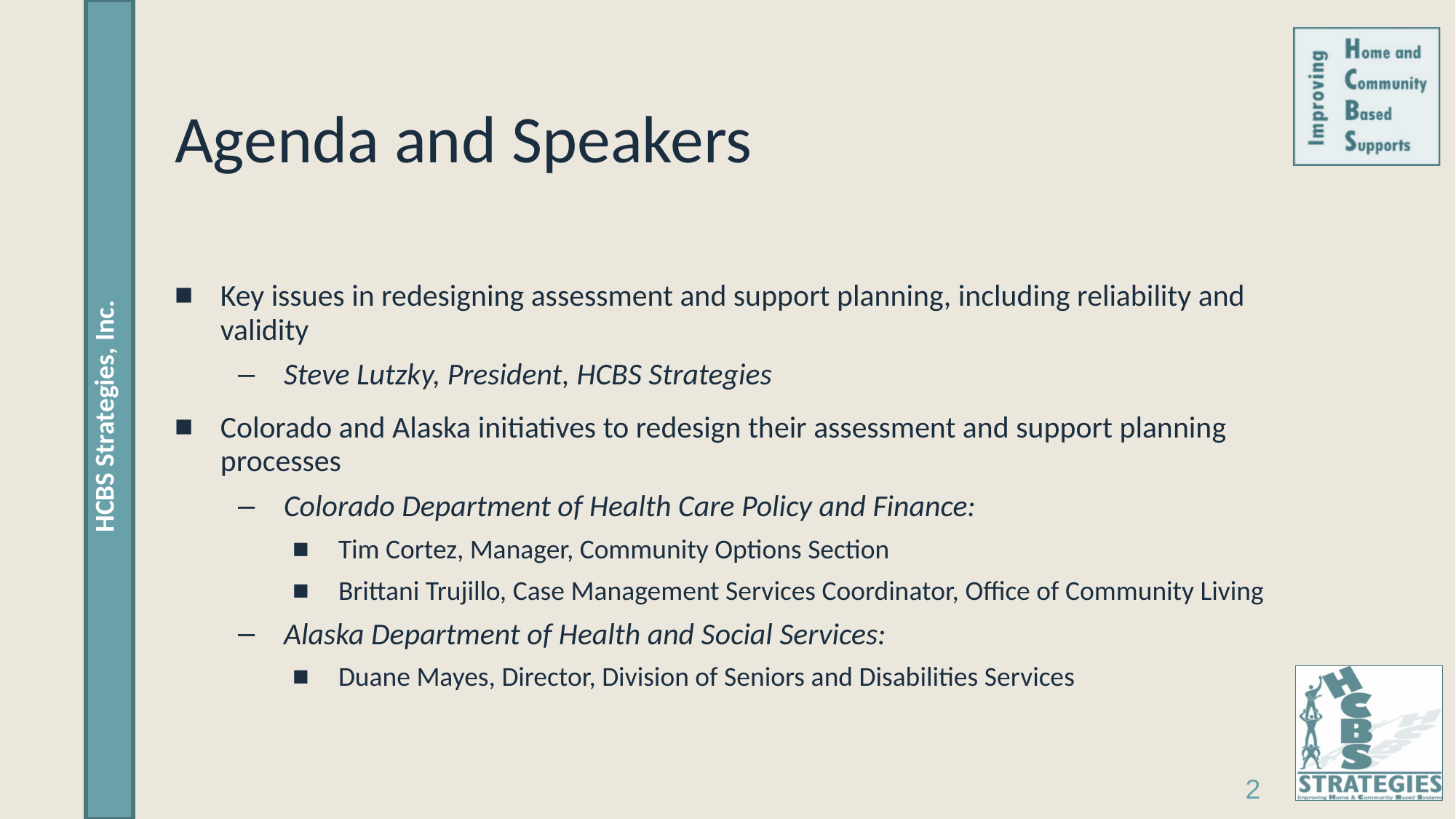

# Agenda and Speakers
Key issues in redesigning assessment and support planning, including reliability and validity
Steve Lutzky, President, HCBS Strategies
Colorado and Alaska initiatives to redesign their assessment and support planning processes
Colorado Department of Health Care Policy and Finance:
Tim Cortez, Manager, Community Options Section
Brittani Trujillo, Case Management Services Coordinator, Office of Community Living
Alaska Department of Health and Social Services:
Duane Mayes, Director, Division of Seniors and Disabilities Services